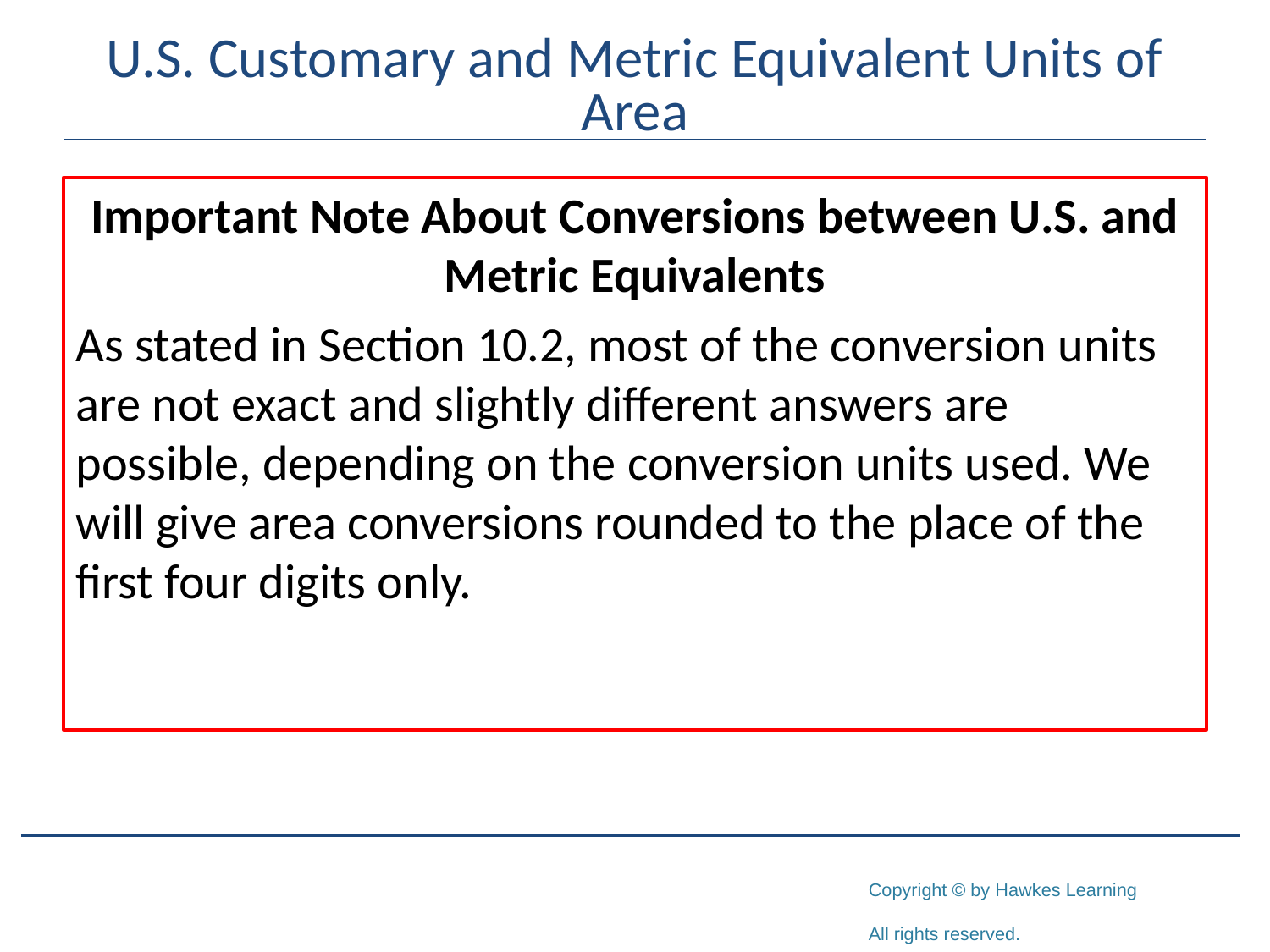

# U.S. Customary and Metric Equivalent Units of Area
Important Note About Conversions between U.S. and Metric Equivalents
As stated in Section 10.2, most of the conversion units are not exact and slightly different answers are possible, depending on the conversion units used. We will give area conversions rounded to the place of the first four digits only.